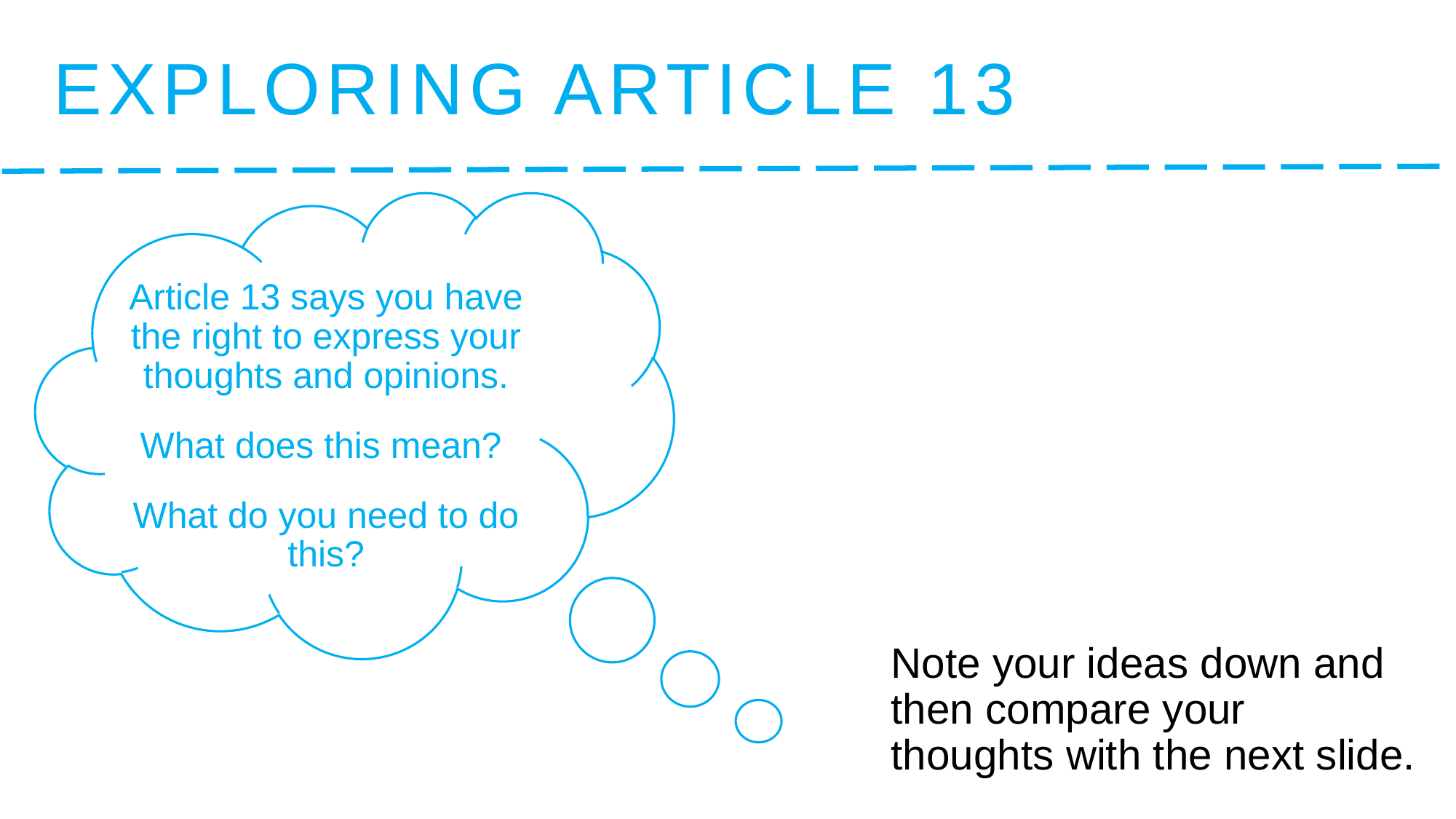

Exploring Article 13
#

Article 13 says you have the right to express your thoughts and opinions.
What does this mean?
What do you need to do this?

Note your ideas down and then compare your thoughts with the next slide.